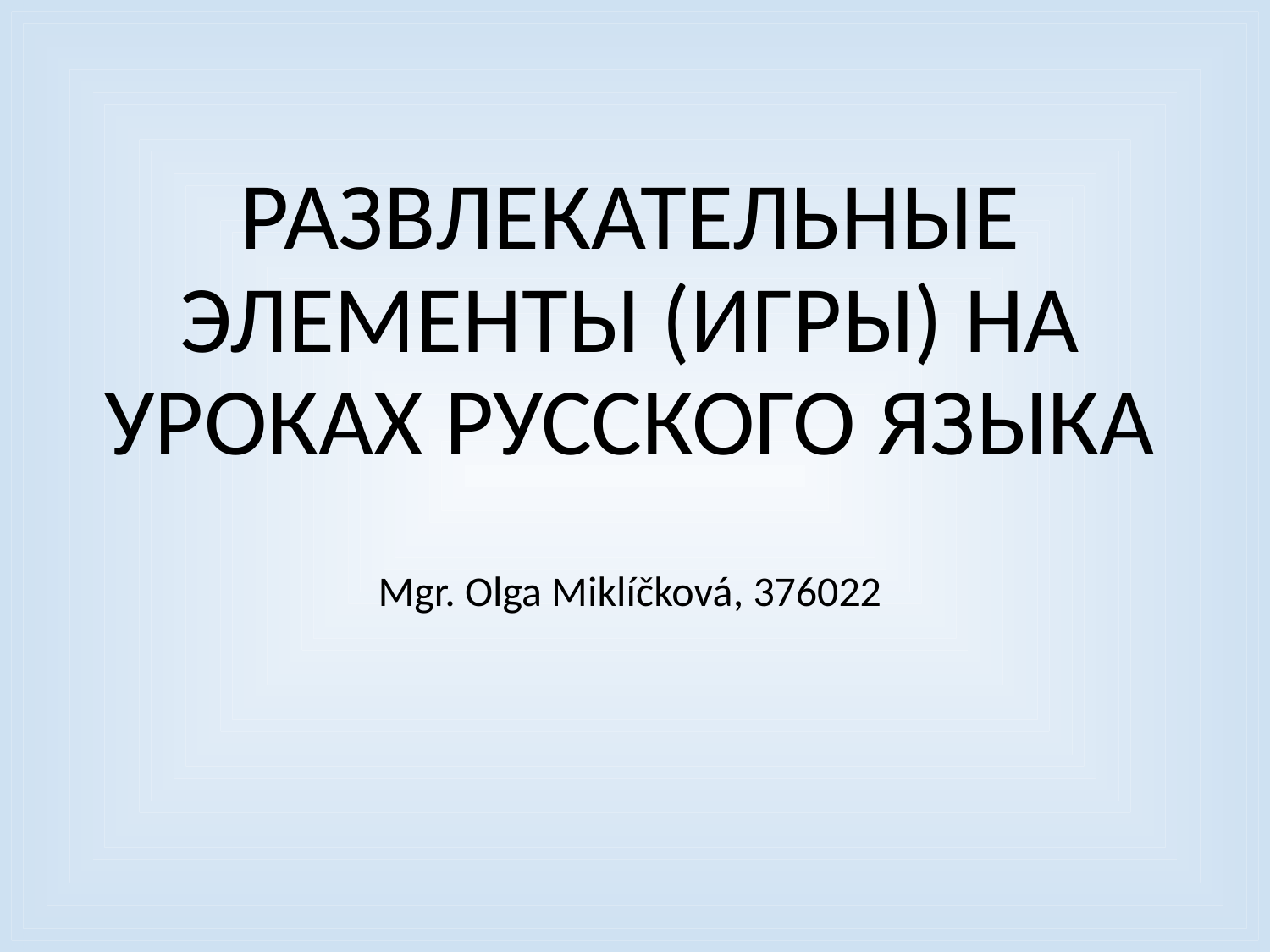

# РАЗВЛЕКАТЕЛЬНЫЕ ЭЛЕМЕНТЫ (ИГРЫ) НА УРОКАХ РУССКОГО ЯЗЫКА
Mgr. Olga Miklíčková, 376022